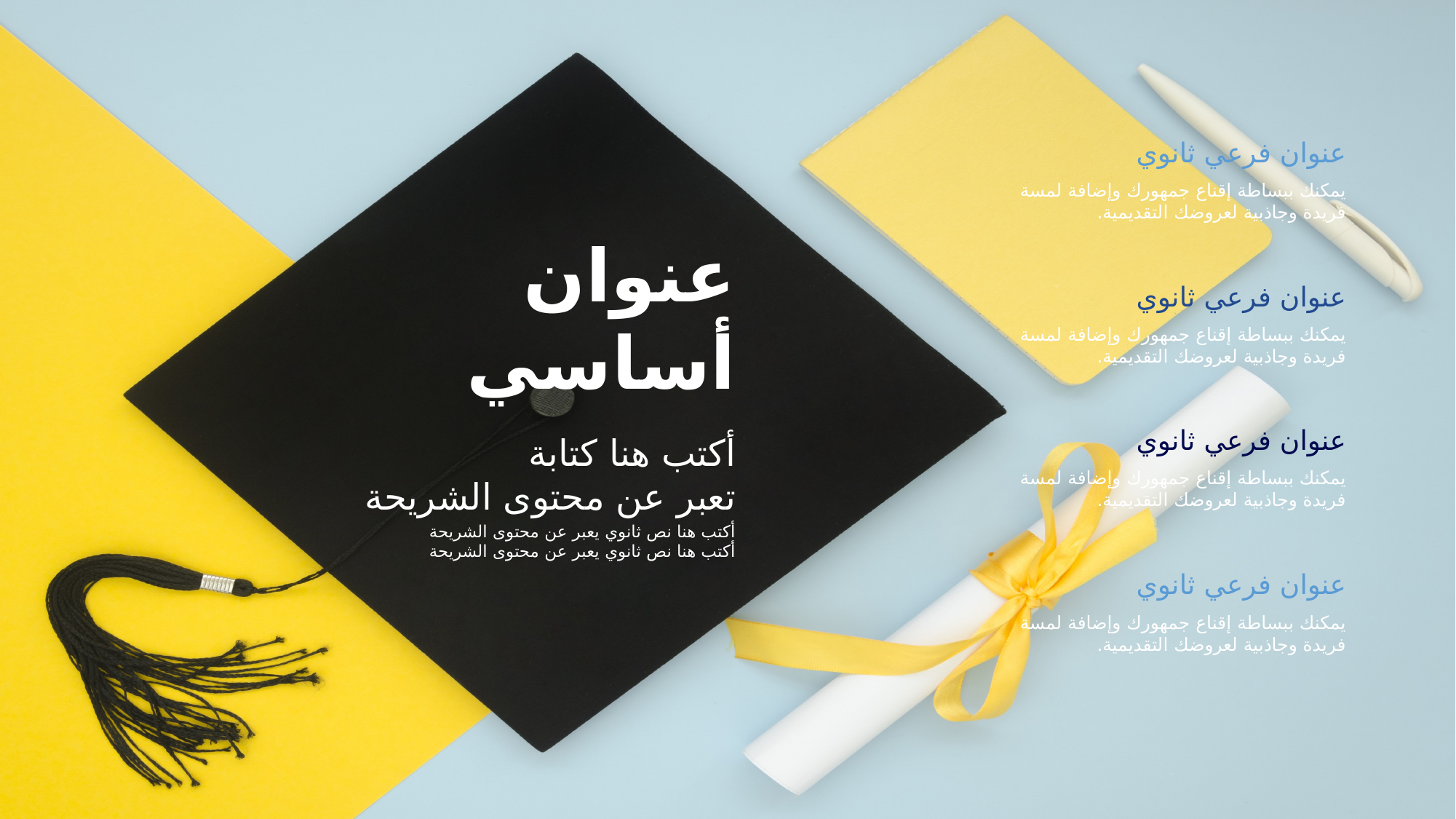

عنوان فرعي ثانوي
يمكنك ببساطة إقناع جمهورك وإضافة لمسة فريدة وجاذبية لعروضك التقديمية.
عنوان فرعي ثانوي
يمكنك ببساطة إقناع جمهورك وإضافة لمسة فريدة وجاذبية لعروضك التقديمية.
عنوان فرعي ثانوي
يمكنك ببساطة إقناع جمهورك وإضافة لمسة فريدة وجاذبية لعروضك التقديمية.
عنوان فرعي ثانوي
يمكنك ببساطة إقناع جمهورك وإضافة لمسة فريدة وجاذبية لعروضك التقديمية.
عنوان
أساسي
أكتب هنا كتابة
تعبر عن محتوى الشريحة
أكتب هنا نص ثانوي يعبر عن محتوى الشريحة
أكتب هنا نص ثانوي يعبر عن محتوى الشريحة